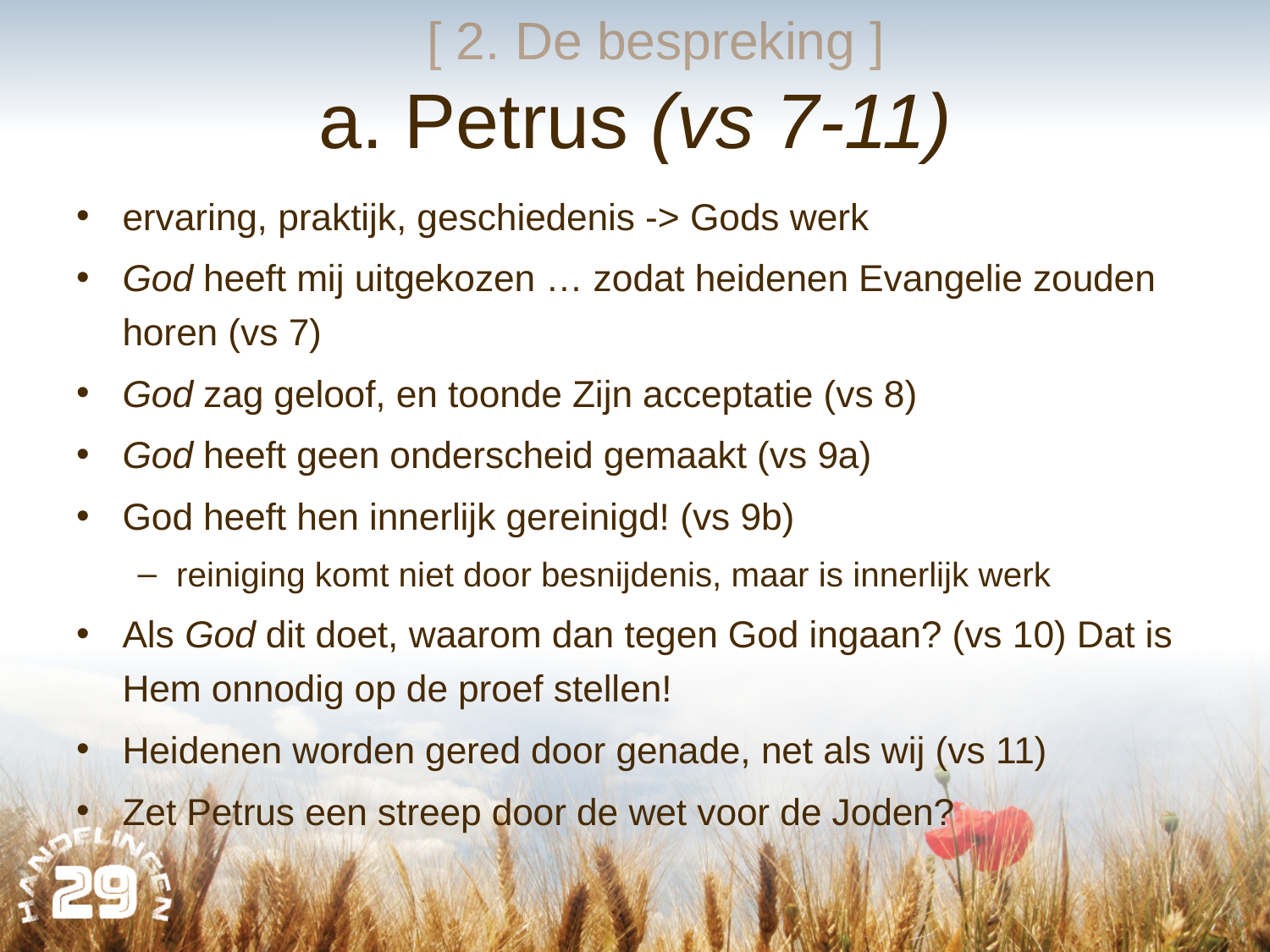

[ 2. De bespreking ]
# a. Petrus (vs 7-11)
ervaring, praktijk, geschiedenis -> Gods werk
God heeft mij uitgekozen … zodat heidenen Evangelie zouden horen (vs 7)
God zag geloof, en toonde Zijn acceptatie (vs 8)
God heeft geen onderscheid gemaakt (vs 9a)
God heeft hen innerlijk gereinigd! (vs 9b)
reiniging komt niet door besnijdenis, maar is innerlijk werk
Als God dit doet, waarom dan tegen God ingaan? (vs 10) Dat is Hem onnodig op de proef stellen!
Heidenen worden gered door genade, net als wij (vs 11)
Zet Petrus een streep door de wet voor de Joden?